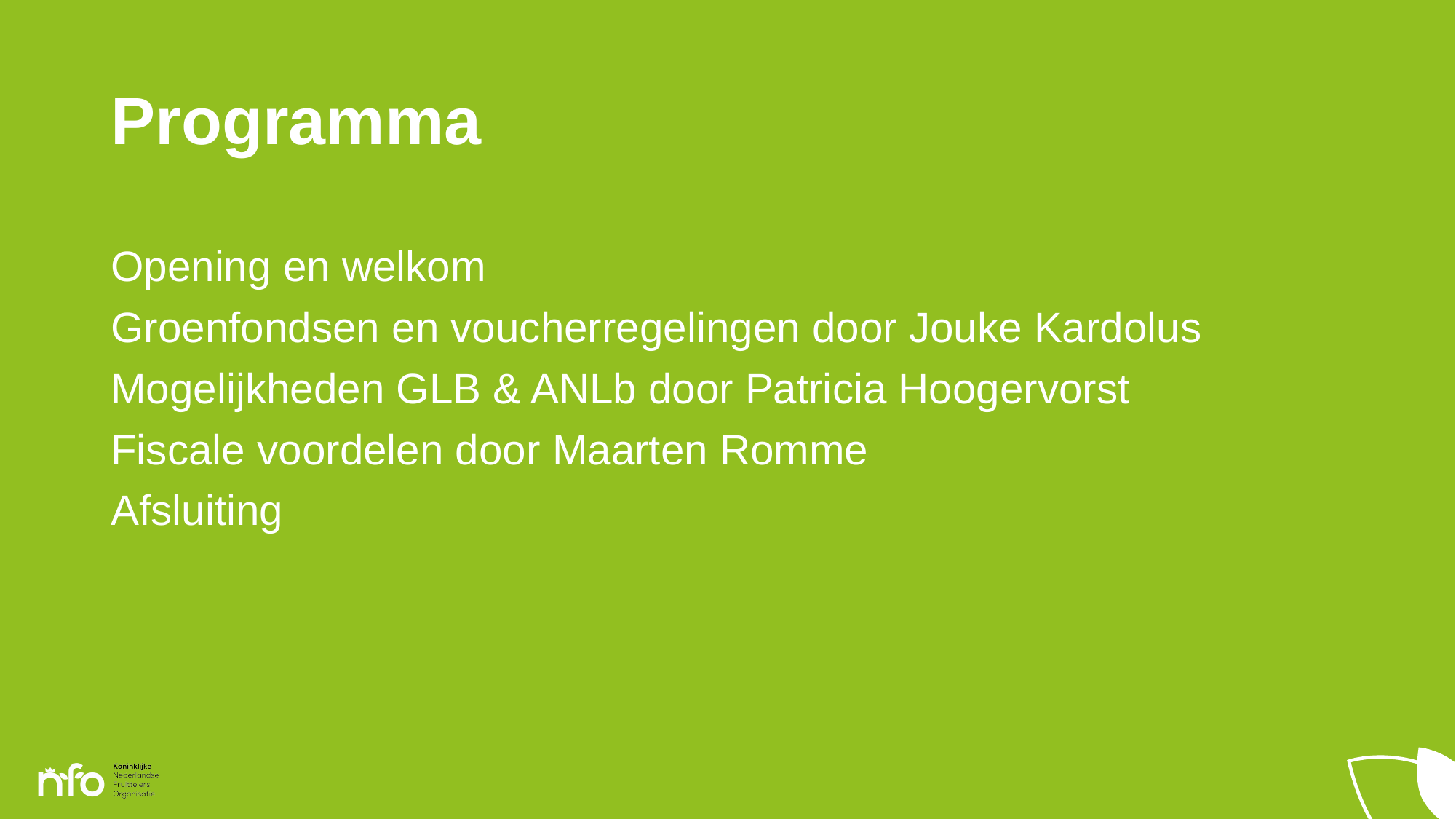

# Programma
Opening en welkom
Groenfondsen en voucherregelingen door Jouke Kardolus
Mogelijkheden GLB & ANLb door Patricia Hoogervorst
Fiscale voordelen door Maarten Romme
Afsluiting